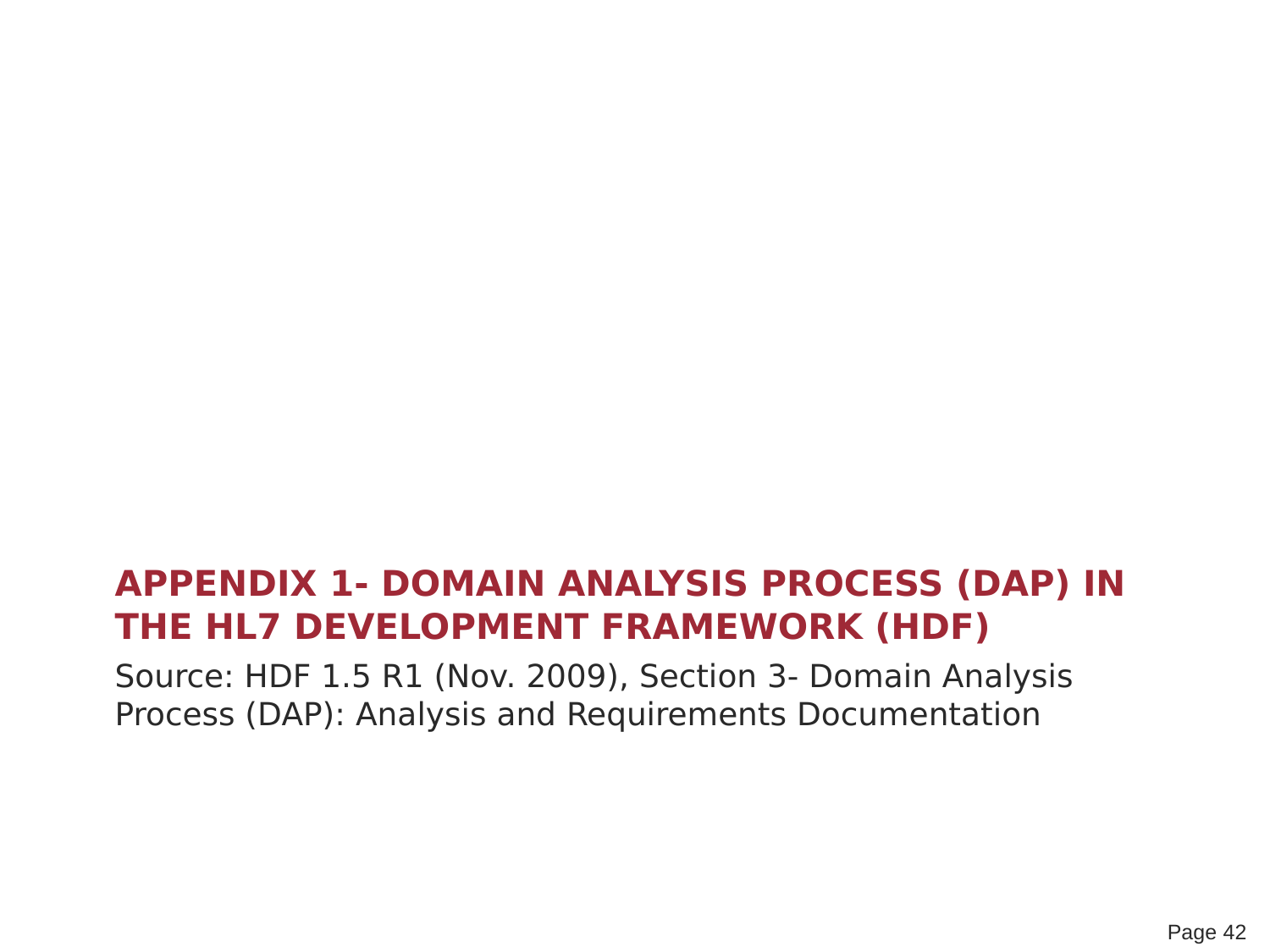

# Appendix 1- Domain analysis process (DAP) in the HL7 development framework (HDF)
Source: HDF 1.5 R1 (Nov. 2009), Section 3- Domain Analysis Process (DAP): Analysis and Requirements Documentation